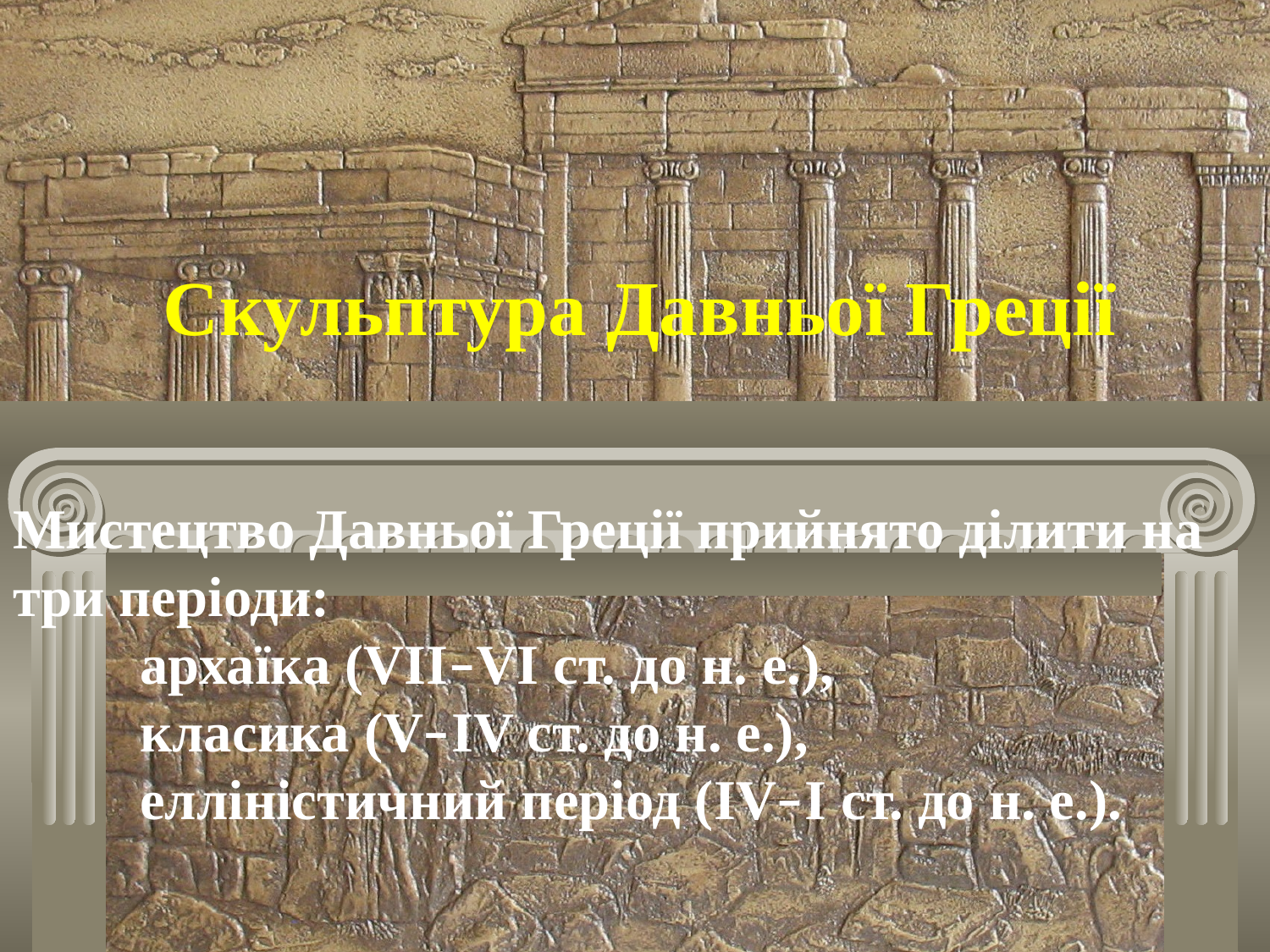

# Скульптура Давньої Греції
Мистецтво Давньої Греції прийнято ділити на три періоди:
	архаїка (VII ̶ VI ст. до н. е.),
	класика (V ̶ IV ст. до н. е.),
	елліністичний період (IV ̶ I ст. до н. е.).